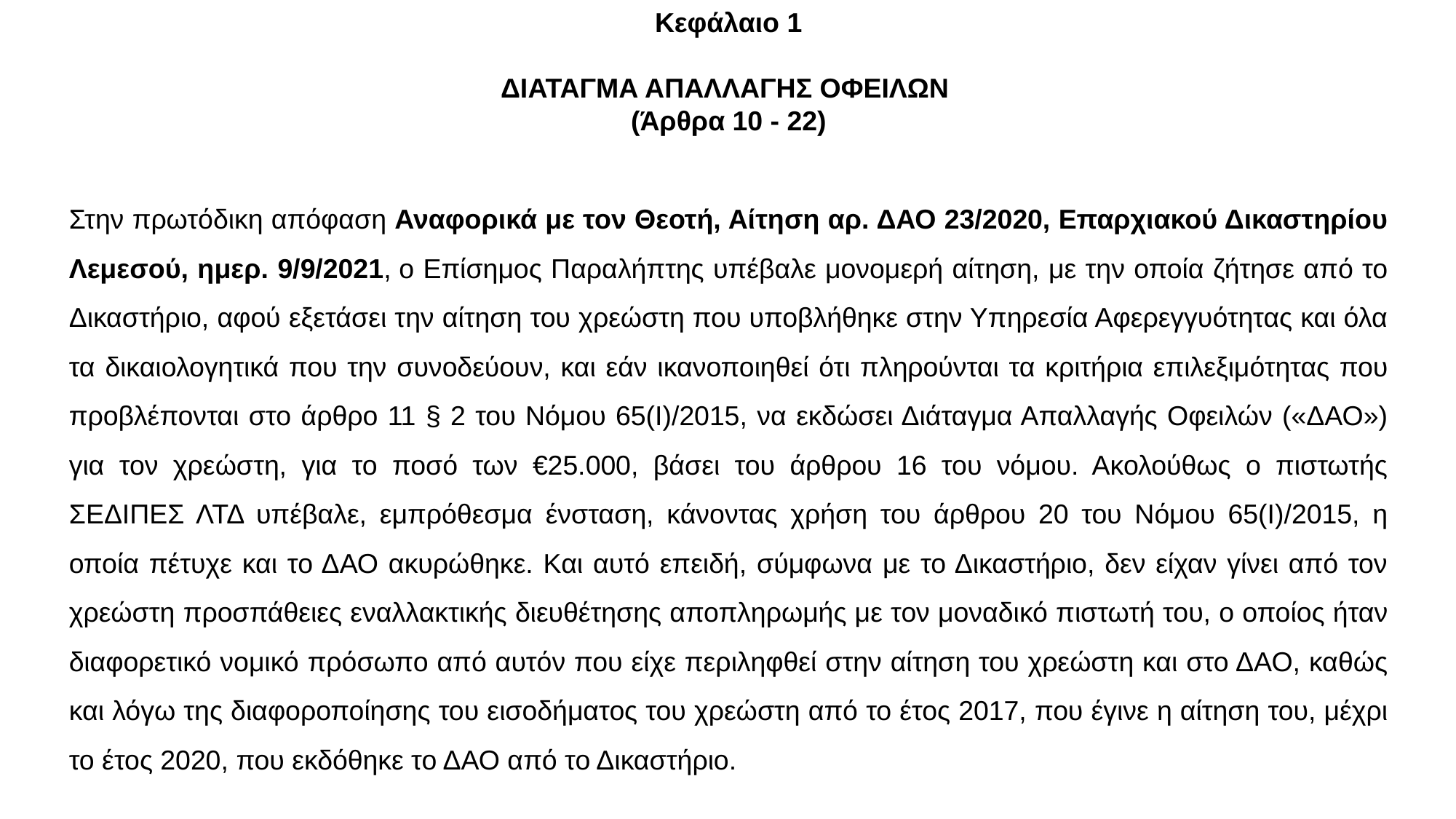

Κεφάλαιο 1

ΔΙΑΤΑΓΜΑ ΑΠΑΛΛΑΓΗΣ ΟΦΕΙΛΩΝ
(Άρθρα 10 - 22)

Στην πρωτόδικη απόφαση Αναφορικά με τον Θεοτή, Αίτηση αρ. ΔΑΟ 23/2020, Επαρχιακού Δικαστηρίου Λεμεσού, ημερ. 9/9/2021, ο Επίσημος Παραλήπτης υπέβαλε μονομερή αίτηση, με την οποία ζήτησε από το Δικαστήριο, αφού εξετάσει την αίτηση του χρεώστη που υποβλήθηκε στην Υπηρεσία Αφερεγγυότητας και όλα τα δικαιολογητικά που την συνοδεύουν, και εάν ικανοποιηθεί ότι πληρούνται τα κριτήρια επιλεξιμότητας που προβλέπονται στο άρθρο 11 § 2 του Νόμου 65(Ι)/2015, να εκδώσει Διάταγμα Απαλλαγής Οφειλών («ΔΑΟ») για τον χρεώστη, για το ποσό των €25.000, βάσει του άρθρου 16 του νόμου. Ακολούθως ο πιστωτής ΣΕΔΙΠΕΣ ΛΤΔ υπέβαλε, εμπρόθεσμα ένσταση, κάνοντας χρήση του άρθρου 20 του Νόμου 65(Ι)/2015, η οποία πέτυχε και το ΔΑΟ ακυρώθηκε. Και αυτό επειδή, σύμφωνα με το Δικαστήριο, δεν είχαν γίνει από τον χρεώστη προσπάθειες εναλλακτικής διευθέτησης αποπληρωμής με τον μοναδικό πιστωτή του, ο οποίος ήταν διαφορετικό νομικό πρόσωπο από αυτόν που είχε περιληφθεί στην αίτηση του χρεώστη και στο ΔΑΟ, καθώς και λόγω της διαφοροποίησης του εισοδήματος του χρεώστη από το έτος 2017, που έγινε η αίτηση του, μέχρι το έτος 2020, που εκδόθηκε το ΔΑΟ από το Δικαστήριο.